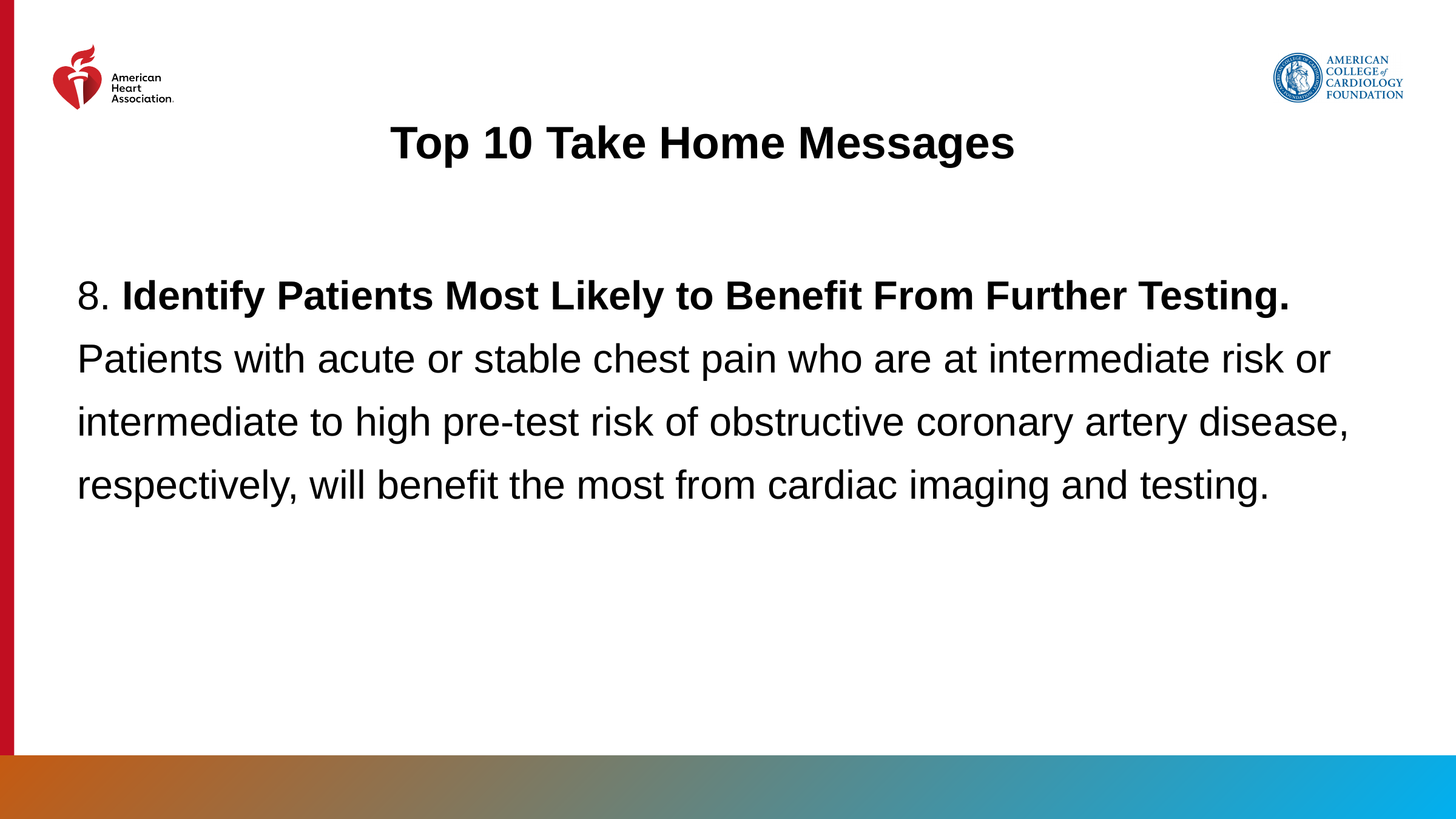

# Top 10 Take Home Messages
8. Identify Patients Most Likely to Benefit From Further Testing. Patients with acute or stable chest pain who are at intermediate risk or intermediate to high pre-test risk of obstructive coronary artery disease, respectively, will benefit the most from cardiac imaging and testing.
12